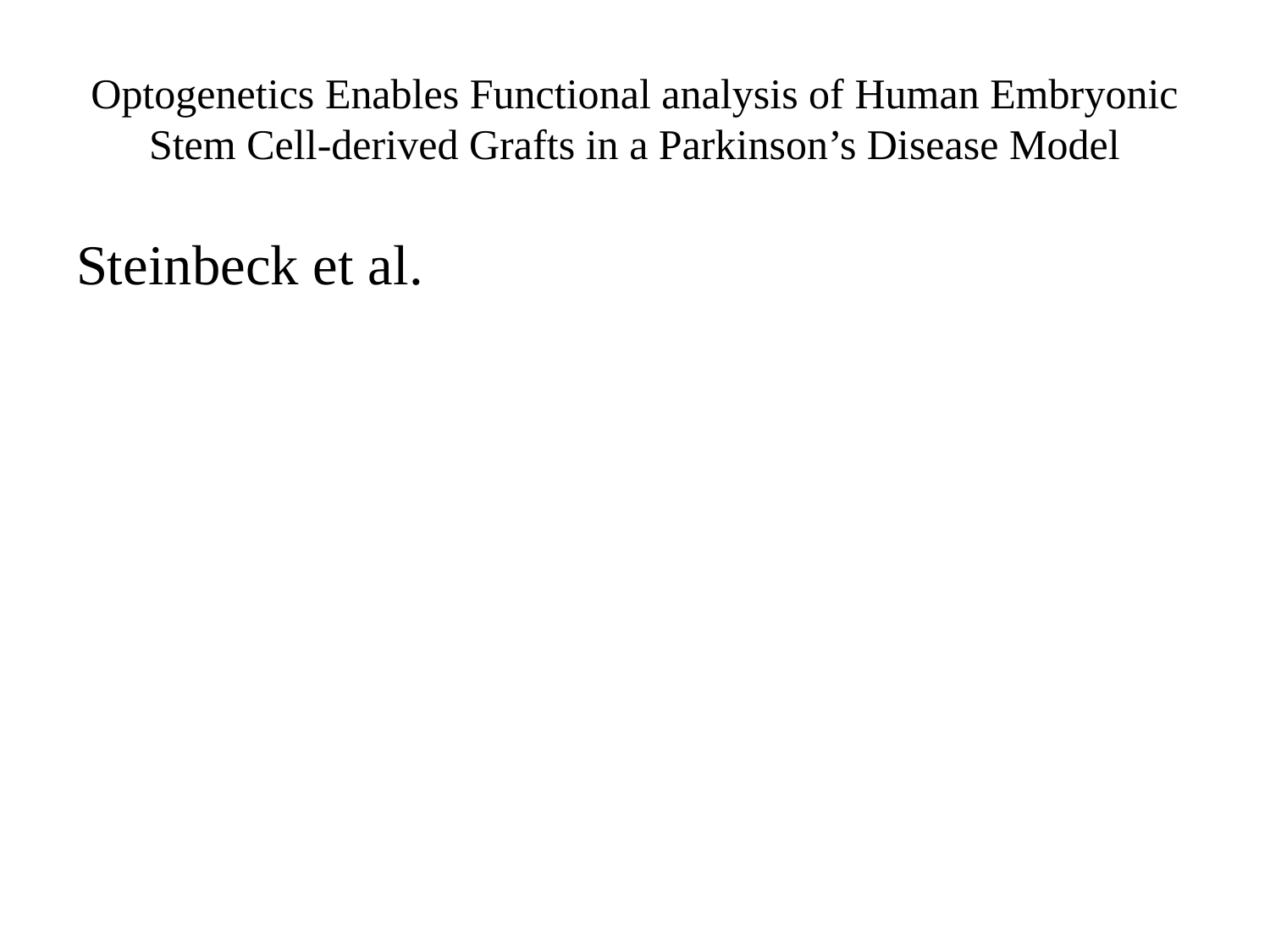

# Optogenetics Enables Functional analysis of Human Embryonic Stem Cell-derived Grafts in a Parkinson’s Disease Model
Steinbeck et al.